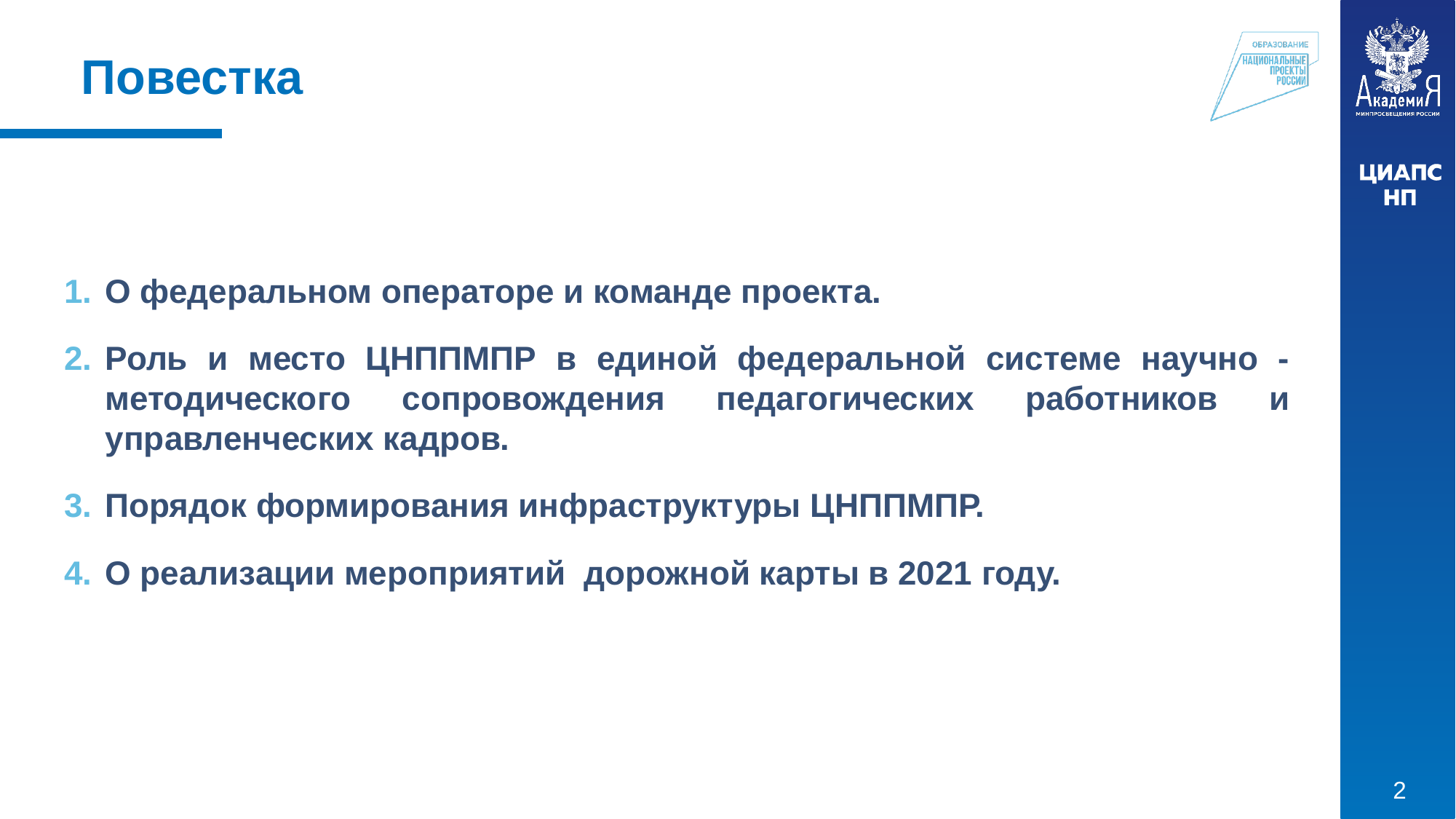

Повестка

О федеральном операторе и команде проекта.
Роль и место ЦНППМПР в единой федеральной системе научно - методического сопровождения педагогических работников и управленческих кадров.
Порядок формирования инфраструктуры ЦНППМПР.
О реализации мероприятий  дорожной карты в 2021 году.